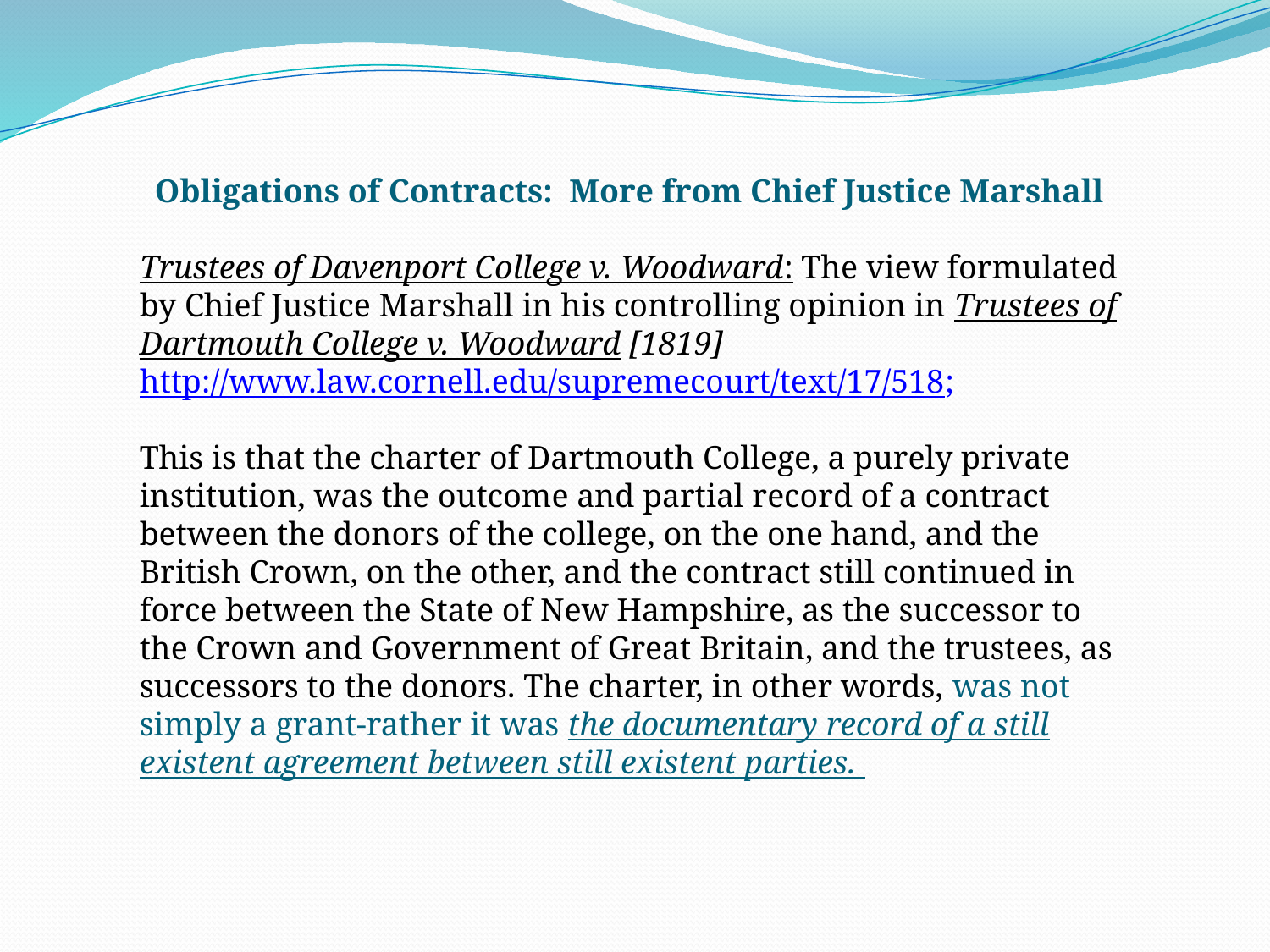

Obligations of Contracts:  More from Chief Justice Marshall

Trustees of Davenport College v. Woodward: The view formulated by Chief Justice Marshall in his controlling opinion in Trustees of Dartmouth College v. Woodward [1819]
http://www.law.cornell.edu/supremecourt/text/17/518;

This is that the charter of Dartmouth College, a purely private institution, was the outcome and partial record of a contract between the donors of the college, on the one hand, and the British Crown, on the other, and the contract still continued in force between the State of New Hampshire, as the successor to the Crown and Government of Great Britain, and the trustees, as successors to the donors. The charter, in other words, was not simply a grant-rather it was the documentary record of a still existent agreement between still existent parties.